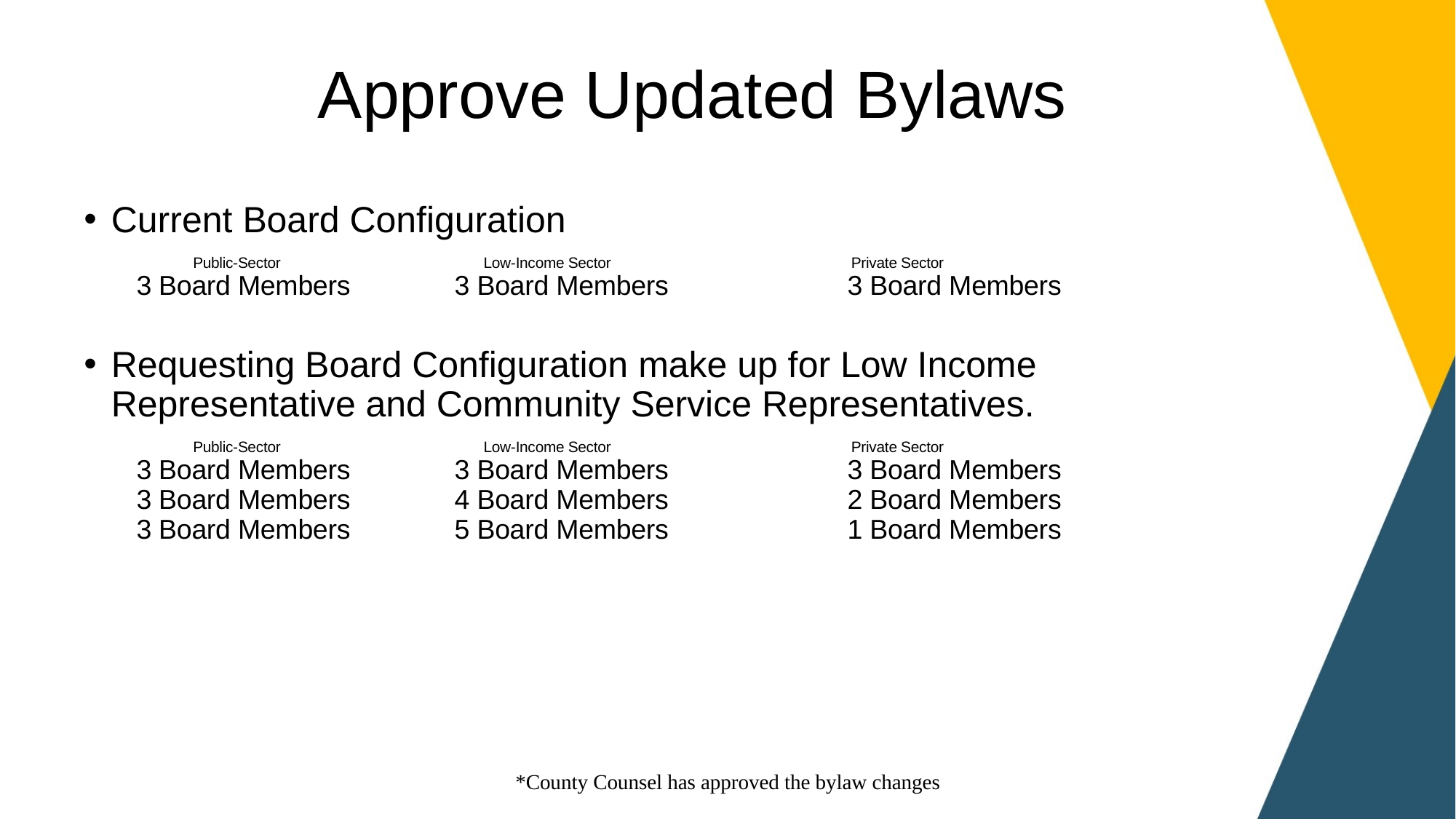

# Approve Updated Bylaws
Current Board Configuration
	Public-Sector                    	                  Low-Income Sector                     	                            Private Sector
       3 Board Members              3 Board Members                        3 Board Members

Requesting Board Configuration make up for Low Income Representative and Community Service Representatives.
 	Public-Sector                    	                  Low-Income Sector                     	                            Private Sector
       3 Board Members              3 Board Members                        3 Board Members
       3 Board Members              4 Board Members                        2 Board Members
       3 Board Members              5 Board Members                        1 Board Members

*County Counsel has approved the bylaw changes